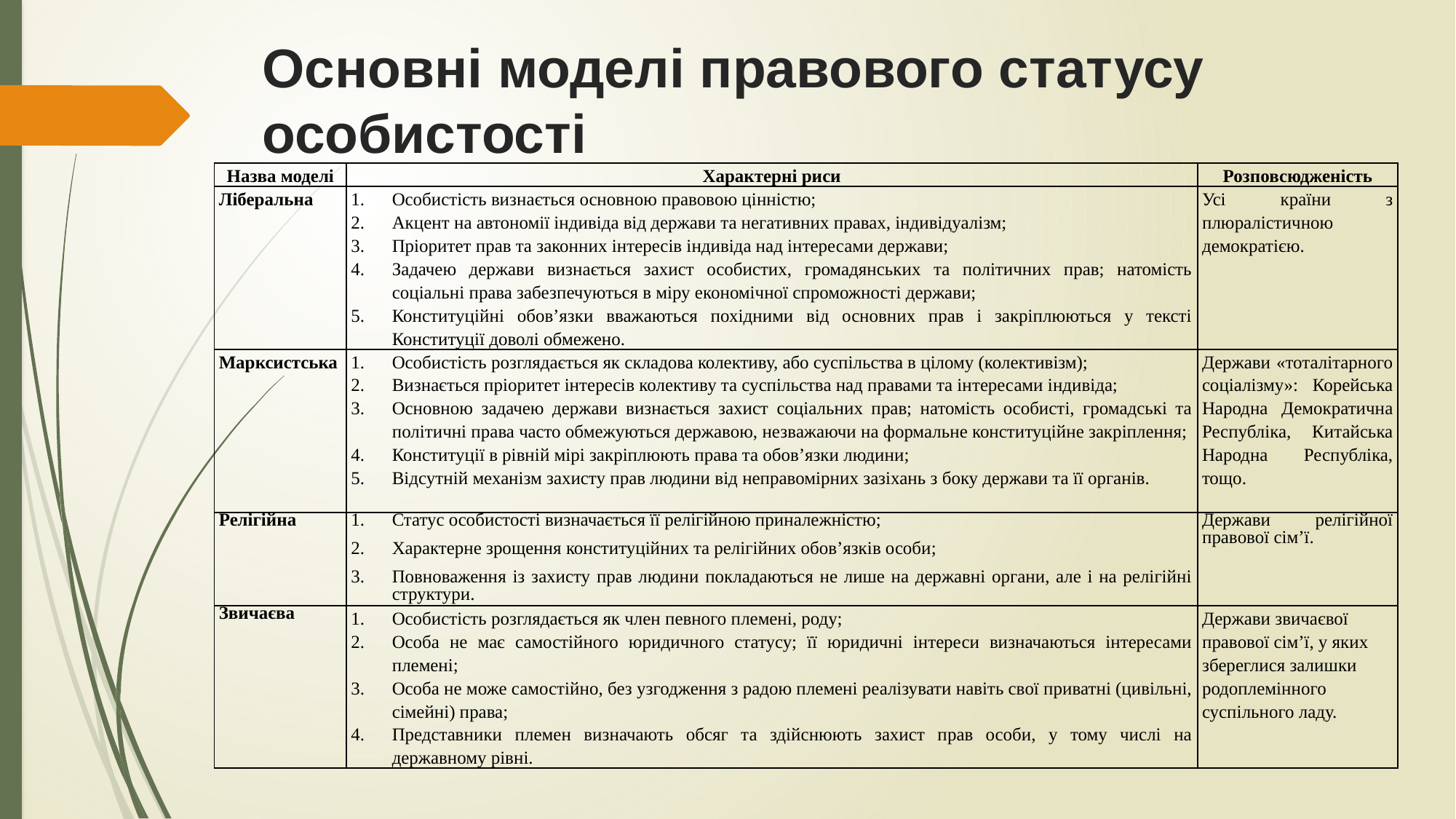

# Основні моделі правового статусу особистості
| Назва моделі | Характерні риси | Розповсюдженість |
| --- | --- | --- |
| Ліберальна | Особистість визнається основною правовою цінністю; Акцент на автономії індивіда від держави та негативних правах, індивідуалізм; Пріоритет прав та законних інтересів індивіда над інтересами держави; Задачею держави визнається захист особистих, громадянських та політичних прав; натомість соціальні права забезпечуються в міру економічної спроможності держави; Конституційні обов’язки вважаються похідними від основних прав і закріплюються у тексті Конституції доволі обмежено. | Усі країни з плюралістичною демократією. |
| Марксистська | Особистість розглядається як складова колективу, або суспільства в цілому (колективізм); Визнається пріоритет інтересів колективу та суспільства над правами та інтересами індивіда; Основною задачею держави визнається захист соціальних прав; натомість особисті, громадські та політичні права часто обмежуються державою, незважаючи на формальне конституційне закріплення; Конституції в рівній мірі закріплюють права та обов’язки людини; Відсутній механізм захисту прав людини від неправомірних зазіхань з боку держави та її органів. | Держави «тоталітарного соціалізму»: Корейська Народна Демократична Республіка, Китайська Народна Республіка, тощо. |
| Релігійна | Статус особистості визначається її релігійною приналежністю; Характерне зрощення конституційних та релігійних обов’язків особи; Повноваження із захисту прав людини покладаються не лише на державні органи, але і на релігійні структури. | Держави релігійної правової сім’ї. |
| Звичаєва | Особистість розглядається як член певного племені, роду; Особа не має самостійного юридичного статусу; її юридичні інтереси визначаються інтересами племені; Особа не може самостійно, без узгодження з радою племені реалізувати навіть свої приватні (цивільні, сімейні) права; Представники племен визначають обсяг та здійснюють захист прав особи, у тому числі на державному рівні. | Держави звичаєвої правової сім’ї, у яких збереглися залишки родоплемінного суспільного ладу. |